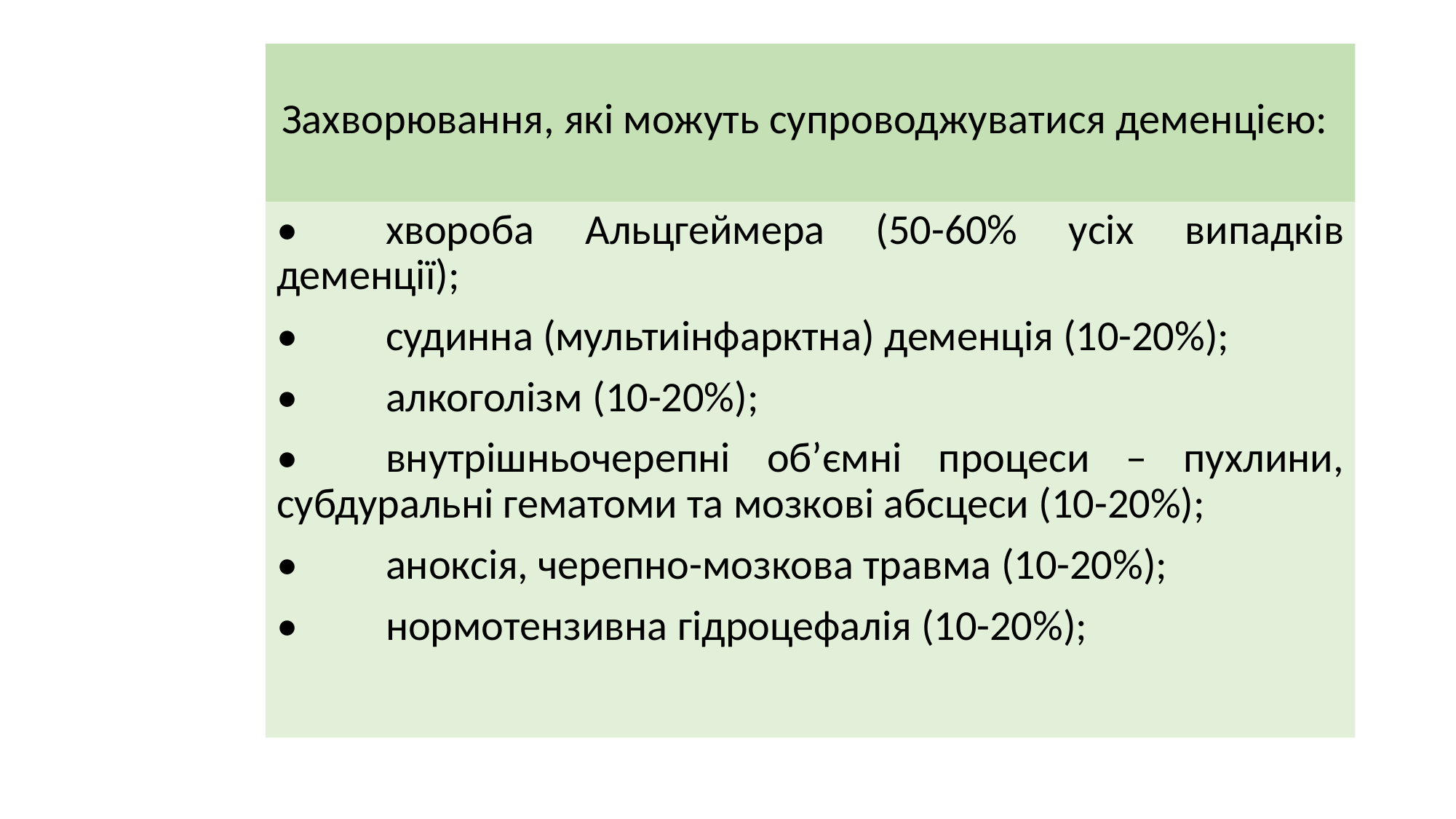

# Захворювання, які можуть супроводжуватися деменцією:
•	хвороба Альцгеймера (50-60% усіх випадків деменції);
•	судинна (мультиінфарктна) деменція (10-20%);
•	алкоголізм (10-20%);
•	внутрішньочерепні об’ємні процеси – пухлини, субдуральні гематоми та мозкові абсцеси (10-20%);
•	аноксія, черепно-мозкова травма (10-20%);
•	нормотензивна гідроцефалія (10-20%);